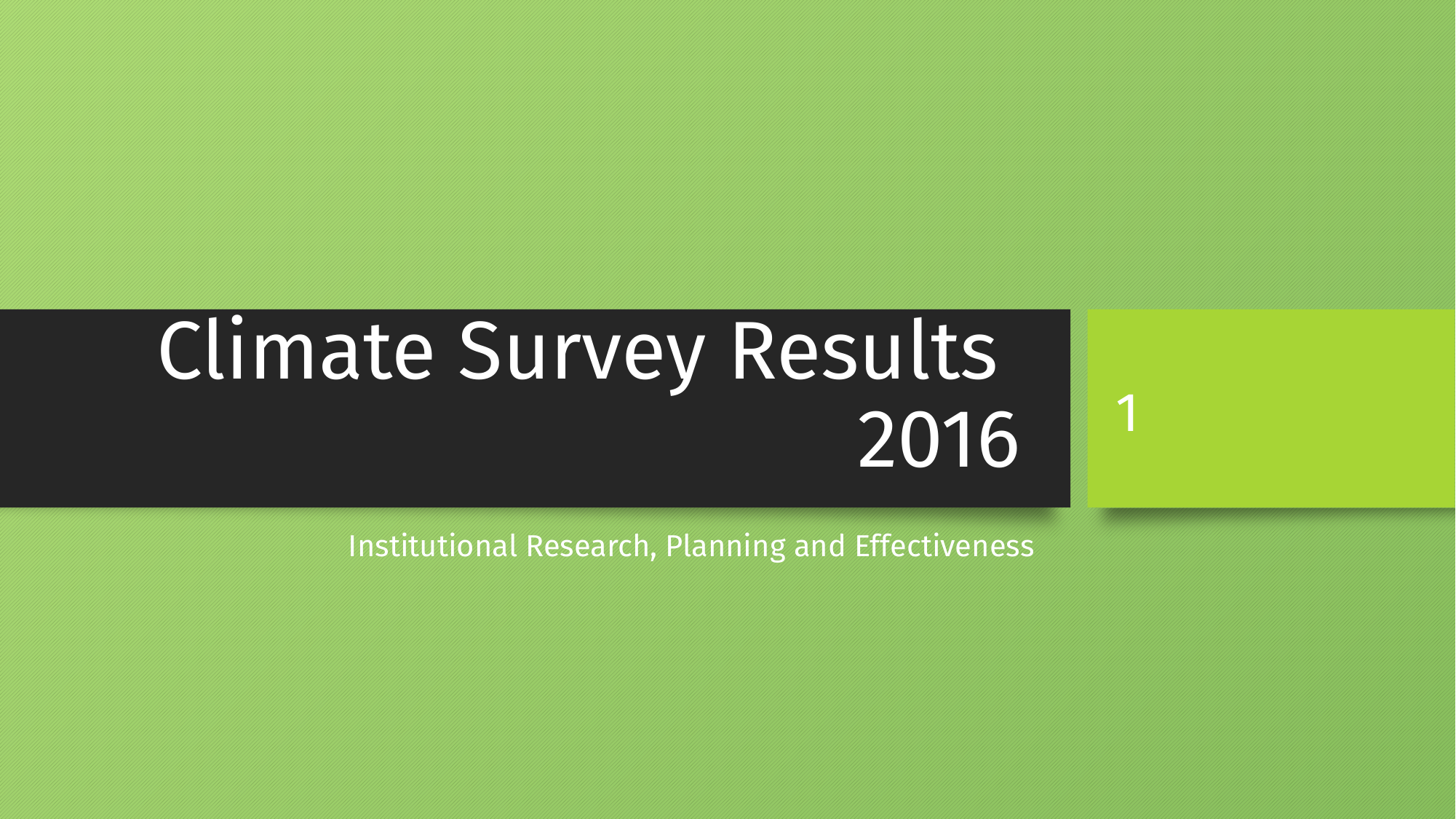

# Climate Survey Results 2016
1
Institutional Research, Planning and Effectiveness